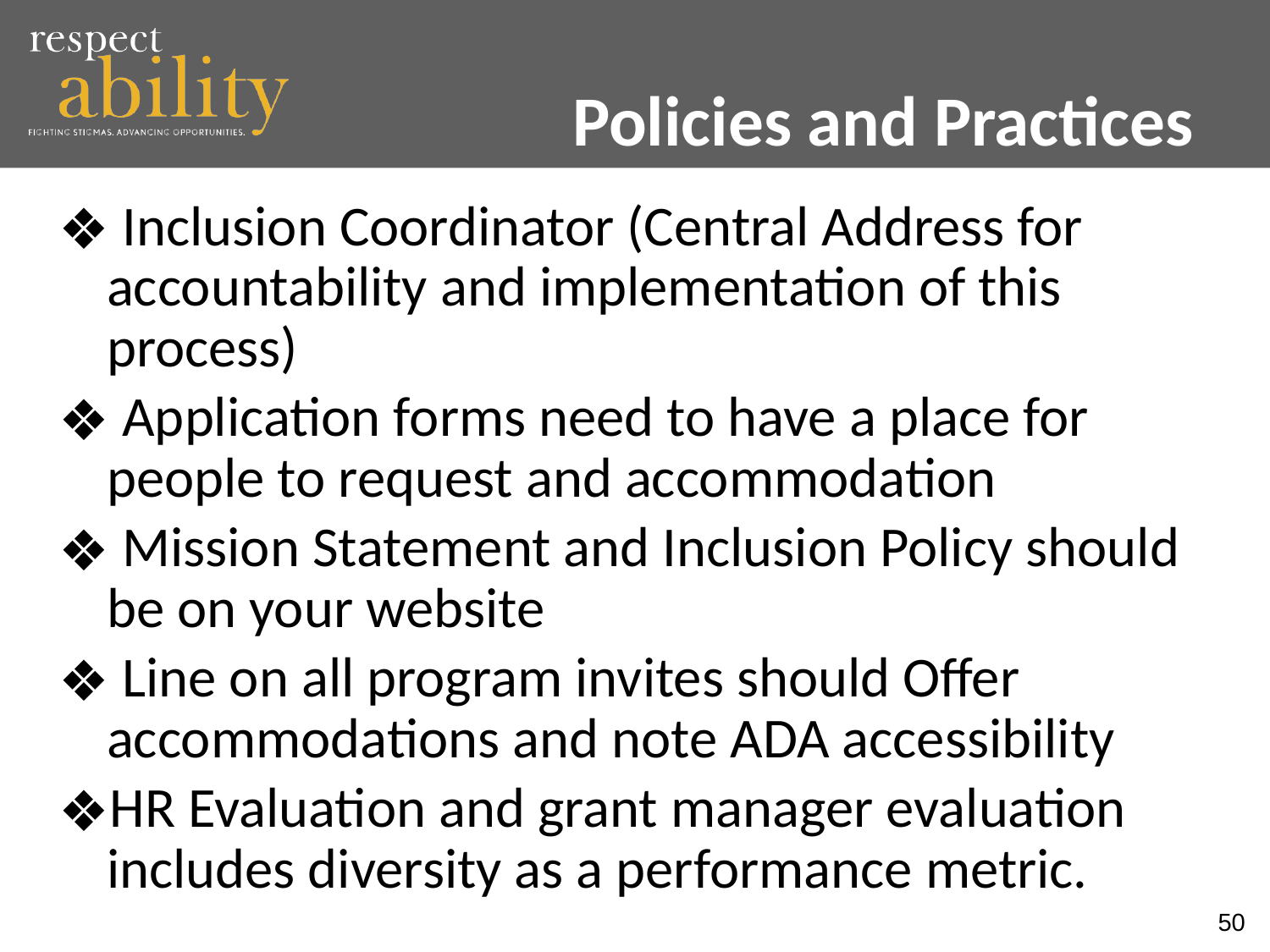

# Policies and Practices
 Inclusion Coordinator (Central Address for accountability and implementation of this process)
 Application forms need to have a place for people to request and accommodation
 Mission Statement and Inclusion Policy should be on your website
 Line on all program invites should Offer accommodations and note ADA accessibility
HR Evaluation and grant manager evaluation includes diversity as a performance metric.
How to Raise Money for Great Causes!
50